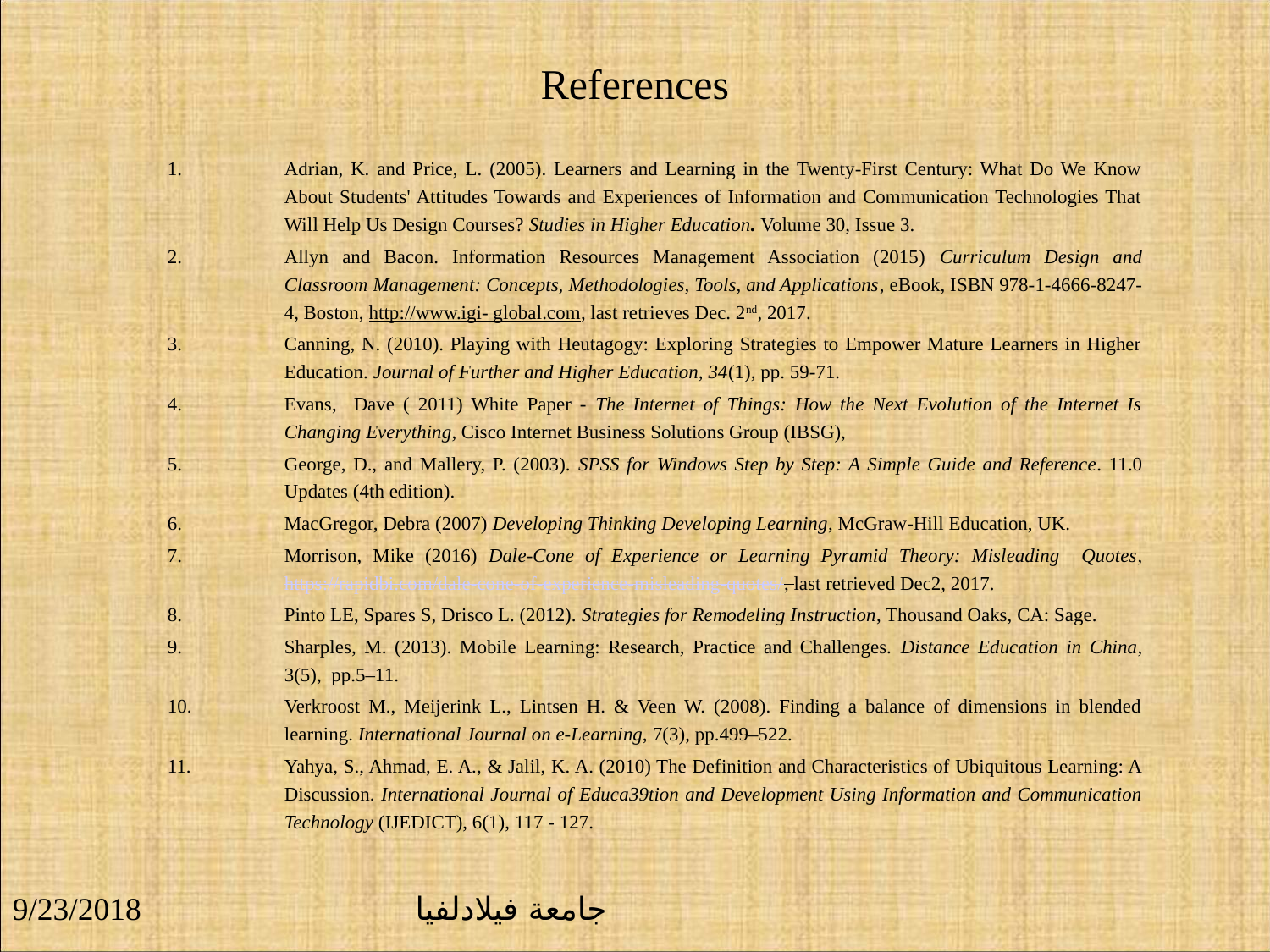

# References

Adrian, K. and Price, L. (2005). Learners and Learning in the Twenty-First Century: What Do We Know About Students' Attitudes Towards and Experiences of Information and Communication Technologies That Will Help Us Design Courses? Studies in Higher Education. Volume 30, Issue 3.
Allyn and Bacon. Information Resources Management Association (2015) Curriculum Design and Classroom Management: Concepts, Methodologies, Tools, and Applications, eBook, ISBN 978-1-4666-8247-4, Boston, http://www.igi- global.com, last retrieves Dec. 2nd, 2017.
Canning, N. (2010). Playing with Heutagogy: Exploring Strategies to Empower Mature Learners in Higher Education. Journal of Further and Higher Education, 34(1), pp. 59-71.
Evans,  Dave ( 2011) White Paper - The Internet of Things: How the Next Evolution of the Internet Is Changing Everything, Cisco Internet Business Solutions Group (IBSG),
George, D., and Mallery, P. (2003). SPSS for Windows Step by Step: A Simple Guide and Reference. 11.0 Updates (4th edition).
MacGregor, Debra (2007) Developing Thinking Developing Learning, McGraw-Hill Education, UK.
Morrison, Mike (2016) Dale-Cone of Experience or Learning Pyramid Theory: Misleading  Quotes, https://rapidbi.com/dale-cone-of-experience-misleading-quotes/, last retrieved Dec2, 2017.
Pinto LE, Spares S, Drisco L. (2012). Strategies for Remodeling Instruction, Thousand Oaks, CA: Sage.
Sharples, M. (2013). Mobile Learning: Research, Practice and Challenges. Distance Education in China, 3(5),  pp.5–11.
Verkroost M., Meijerink L., Lintsen H. & Veen W. (2008). Finding a balance of dimensions in blended learning. International Journal on e-Learning, 7(3), pp.499–522.
Yahya, S., Ahmad, E. A., & Jalil, K. A. (2010) The Definition and Characteristics of Ubiquitous Learning: A Discussion. International Journal of Educa39tion and Development Using Information and Communication Technology (IJEDICT), 6(1), 117 - 127.

9/23/2018
جامعة فيلادلفيا